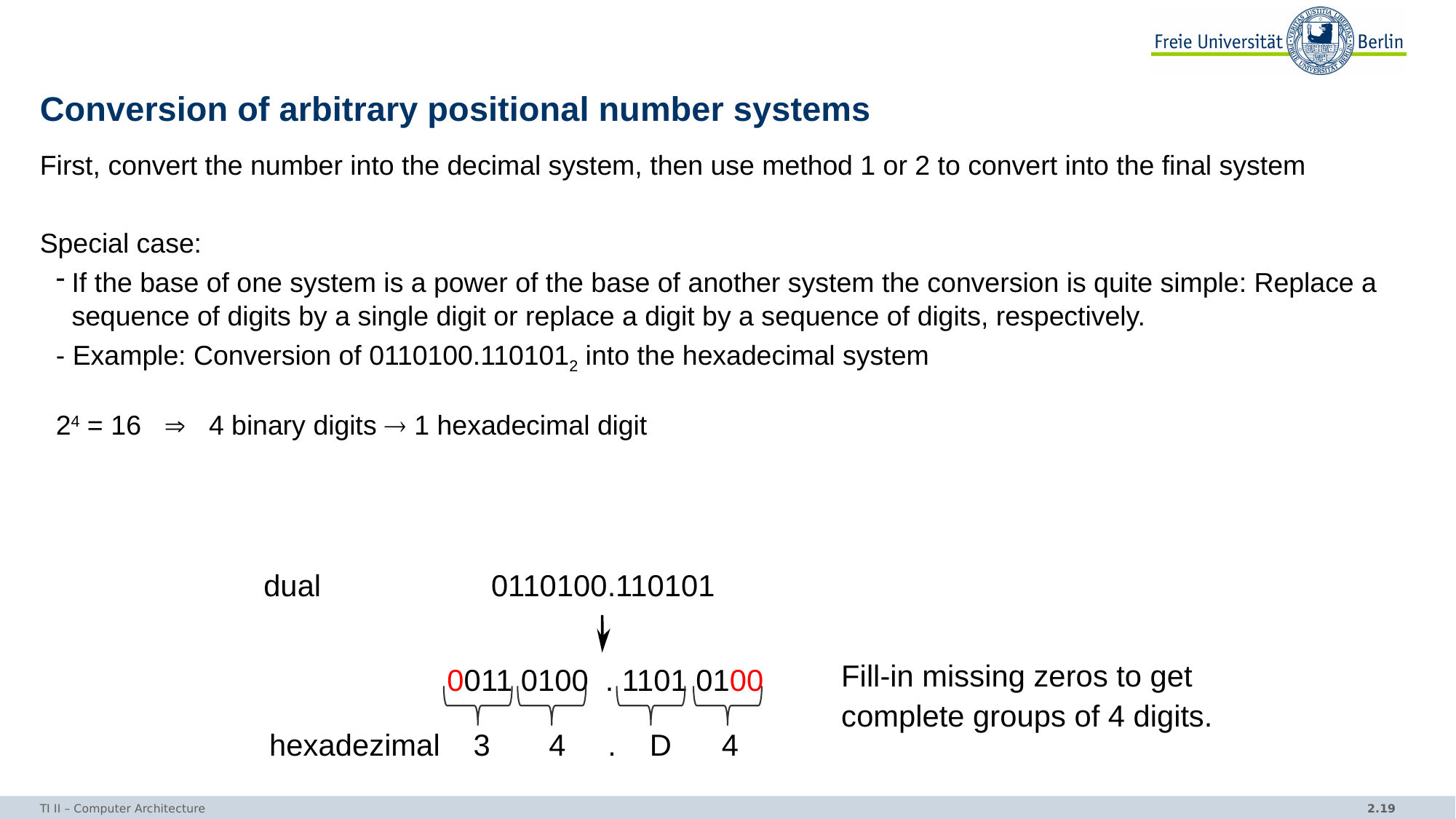

# Conversion of arbitrary positional number systems
First, convert the number into the decimal system, then use method 1 or 2 to convert into the final system

Special case:
If the base of one system is a power of the base of another system the conversion is quite simple: Replace a sequence of digits by a single digit or replace a digit by a sequence of digits, respectively.
- Example: Conversion of 0110100.1101012 into the hexadecimal system
24 = 16   ⇒   4 binary digits → 1 hexadecimal digit

dual
0110100.110101

Fill-in missing zeros to get
complete groups of 4 digits.

0011 0100  . 1101 0100

hexadezimal    3       4     .    D      4
TI II – Computer Architecture